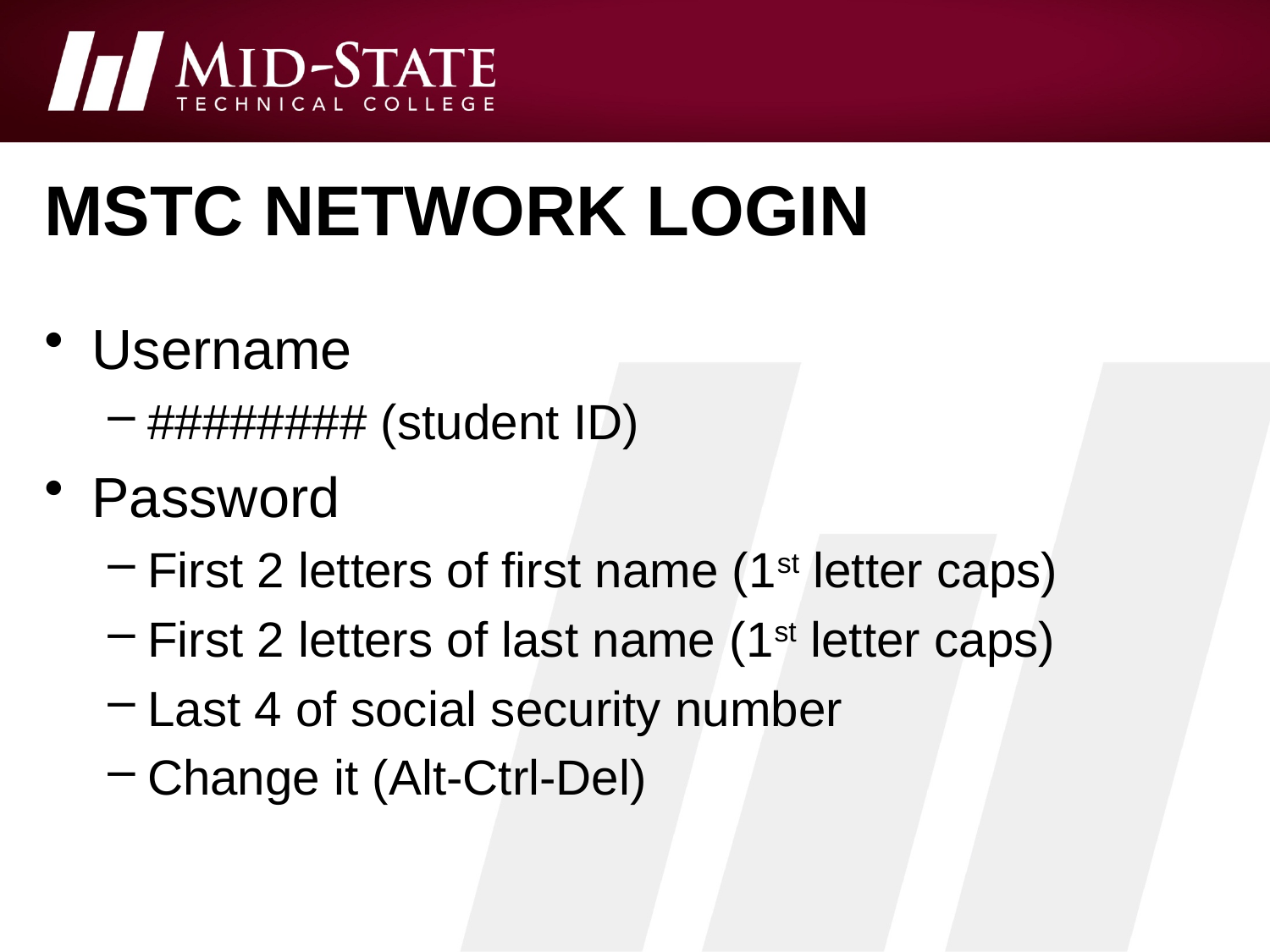

# MSTC Network Login
Username
######## (student ID)
Password
First 2 letters of first name (1st letter caps)
First 2 letters of last name (1st letter caps)
Last 4 of social security number
Change it (Alt-Ctrl-Del)